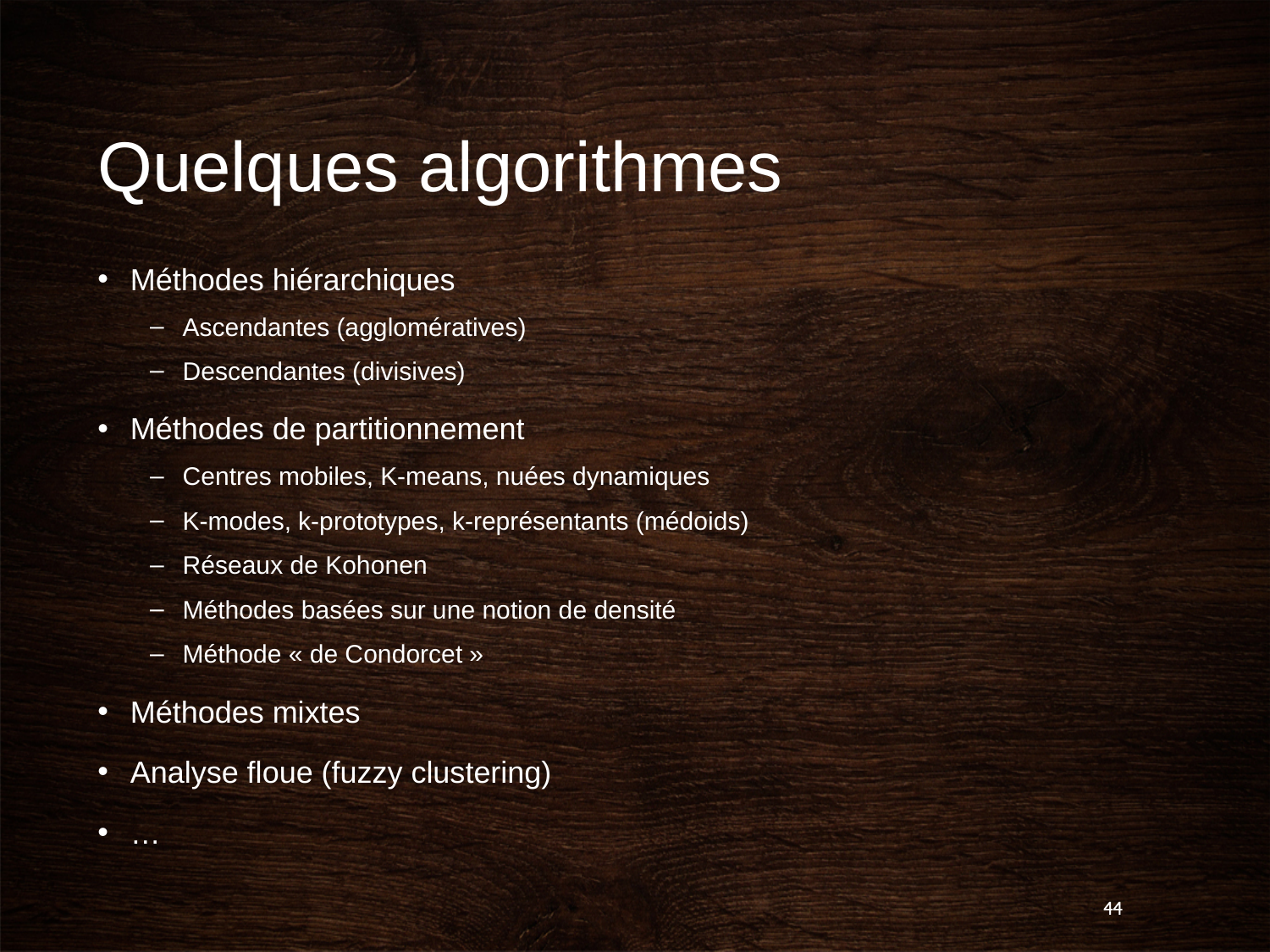

# Quelques algorithmes
Méthodes hiérarchiques
Ascendantes (agglomératives)
Descendantes (divisives)
Méthodes de partitionnement
Centres mobiles, K-means, nuées dynamiques
K-modes, k-prototypes, k-représentants (médoids)
Réseaux de Kohonen
Méthodes basées sur une notion de densité
Méthode « de Condorcet »
Méthodes mixtes
Analyse floue (fuzzy clustering)
…
44